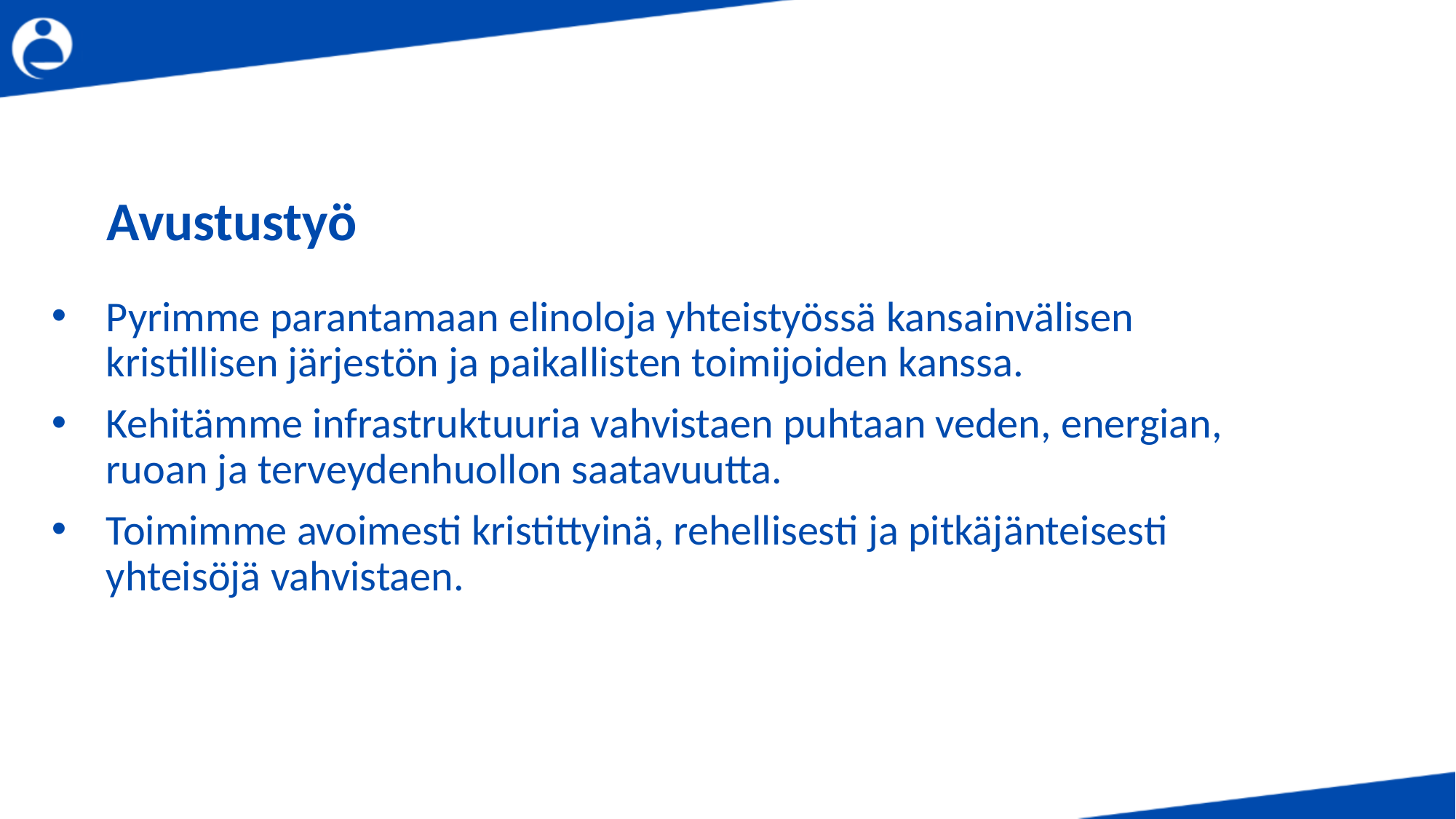

# Avustustyö
Pyrimme parantamaan elinoloja yhteistyössä kansainvälisen kristillisen järjestön ja paikallisten toimijoiden kanssa.
Kehitämme infrastruktuuria vahvistaen puhtaan veden, energian, ruoan ja terveydenhuollon saatavuutta.
Toimimme avoimesti kristittyinä, rehellisesti ja pitkäjänteisesti yhteisöjä vahvistaen.